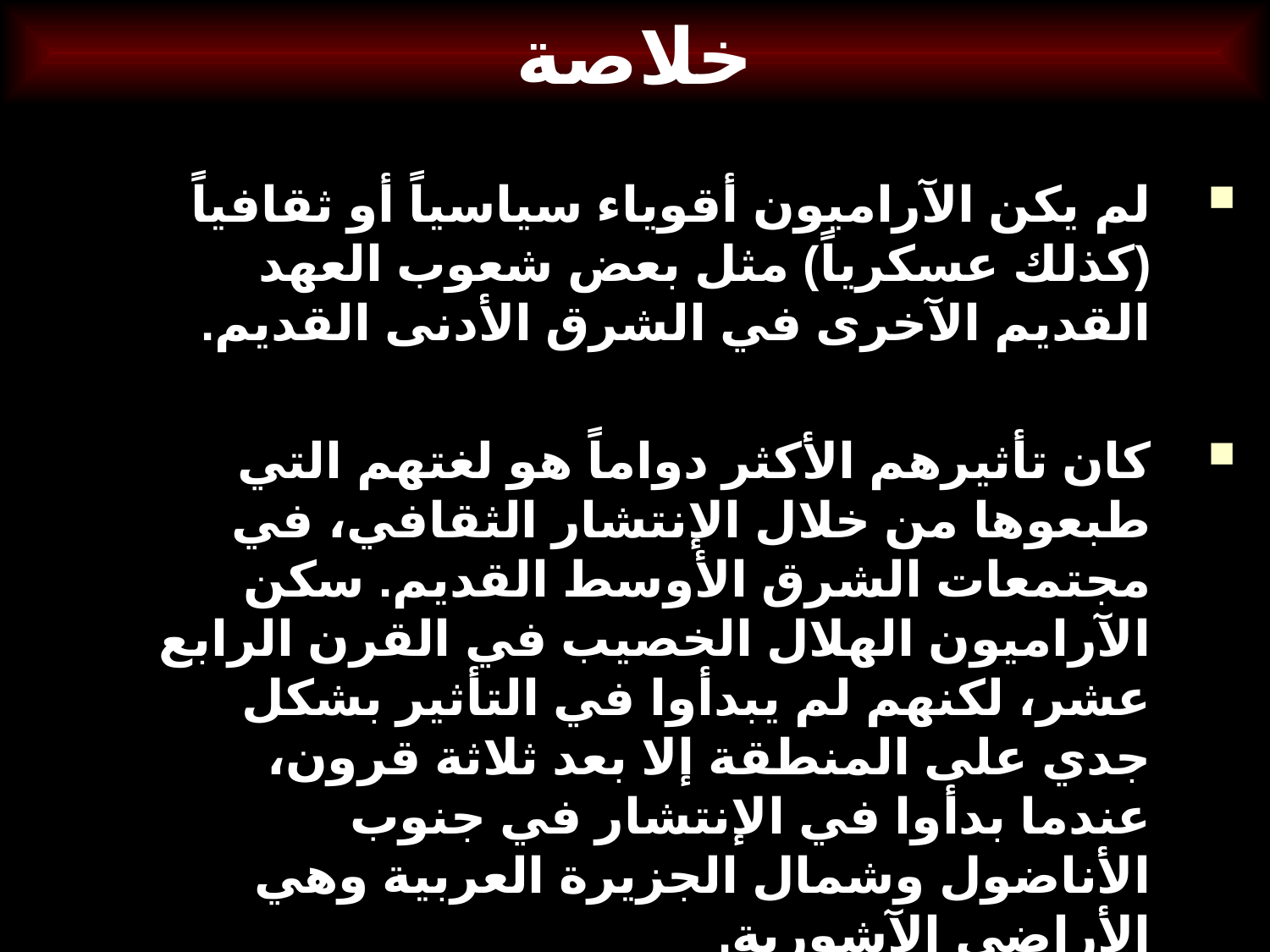

# خلاصة

لم يكن الآراميون أقوياء سياسياً أو ثقافياً (كذلك عسكرياً) مثل بعض شعوب العهد القديم الآخرى في الشرق الأدنى القديم.

كان تأثيرهم الأكثر دواماً هو لغتهم التي طبعوها من خلال الإنتشار الثقافي، في مجتمعات الشرق الأوسط القديم. سكن الآراميون الهلال الخصيب في القرن الرابع عشر، لكنهم لم يبدأوا في التأثير بشكل جدي على المنطقة إلا بعد ثلاثة قرون، عندما بدأوا في الإنتشار في جنوب الأناضول وشمال الجزيرة العربية وهي الأراضي الآشورية.